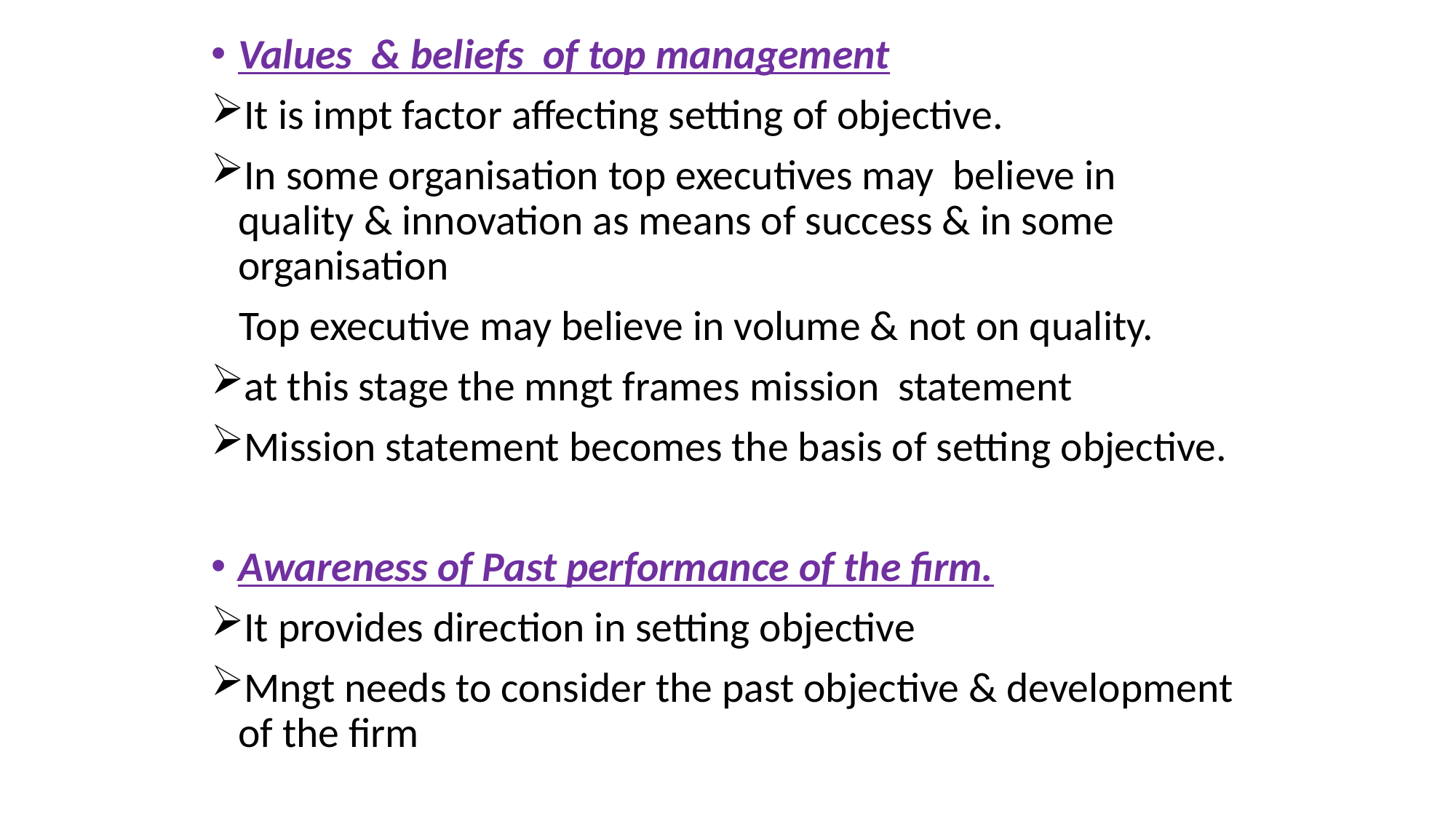

Values  & beliefs  of top management
It is impt factor affecting setting of objective.
In some organisation top executives may  believe in quality & innovation as means of success & in some organisation
   Top executive may believe in volume & not on quality.
at this stage the mngt frames mission  statement
Mission statement becomes the basis of setting objective.

Awareness of Past performance of the firm.
It provides direction in setting objective
Mngt needs to consider the past objective & development of the firm